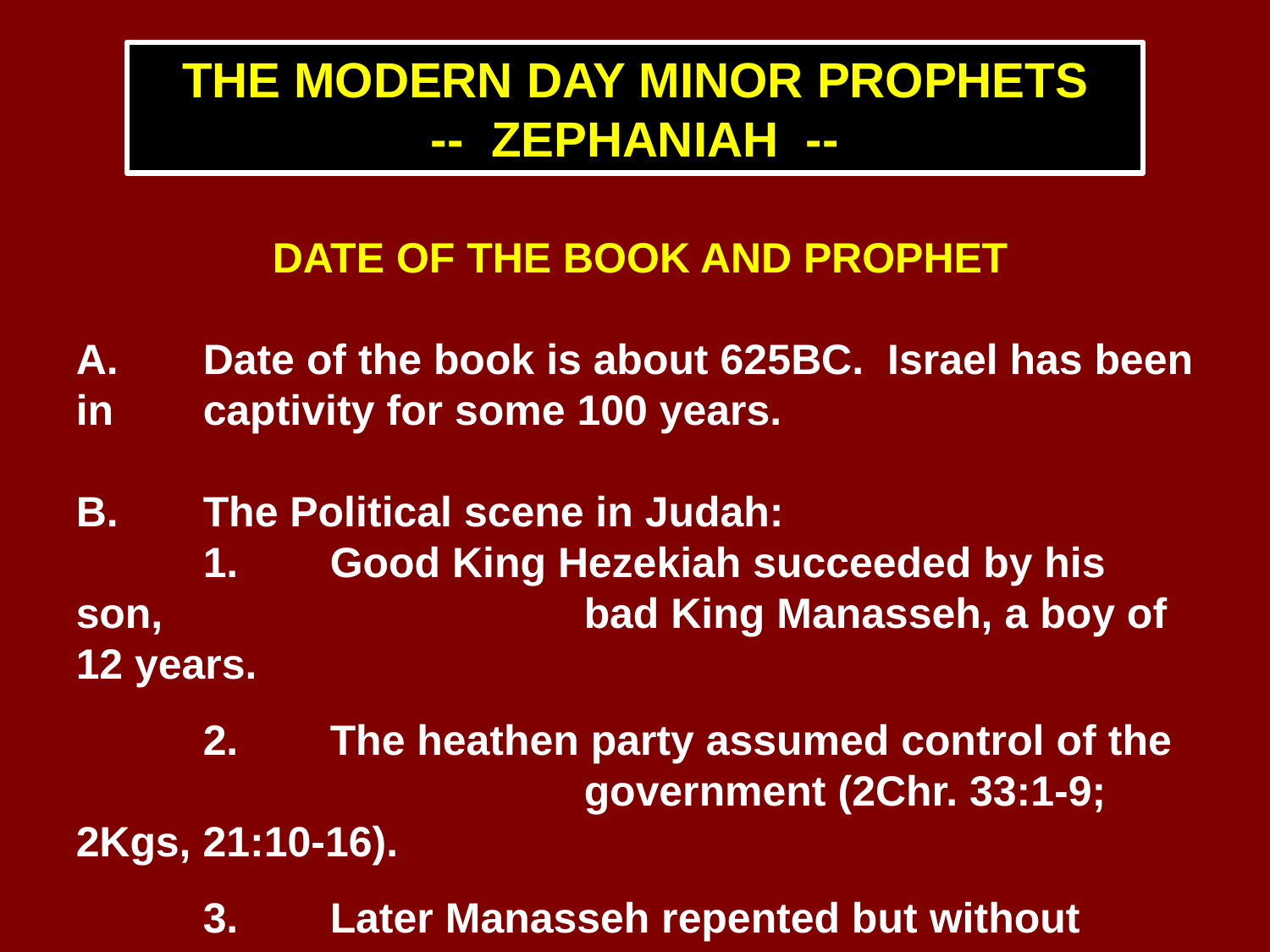

THE MODERN DAY MINOR PROPHETS
--  ZEPHANIAH  --
DATE OF THE BOOK AND PROPHET

A.	Date of the book is about 625bc.  Israel has been in 	captivity for some 100 years.

B.	The Political scene in Judah:
	1.	Good King Hezekiah succeeded by his son, 				bad King Manasseh, a boy of 12 years.

	2.	The heathen party assumed control of the 				government (2Chr. 33:1-9; 2Kgs, 21:10-16).

	3.	Later Manasseh repented but without saving 			the nation (2Chr. 33:10-20).